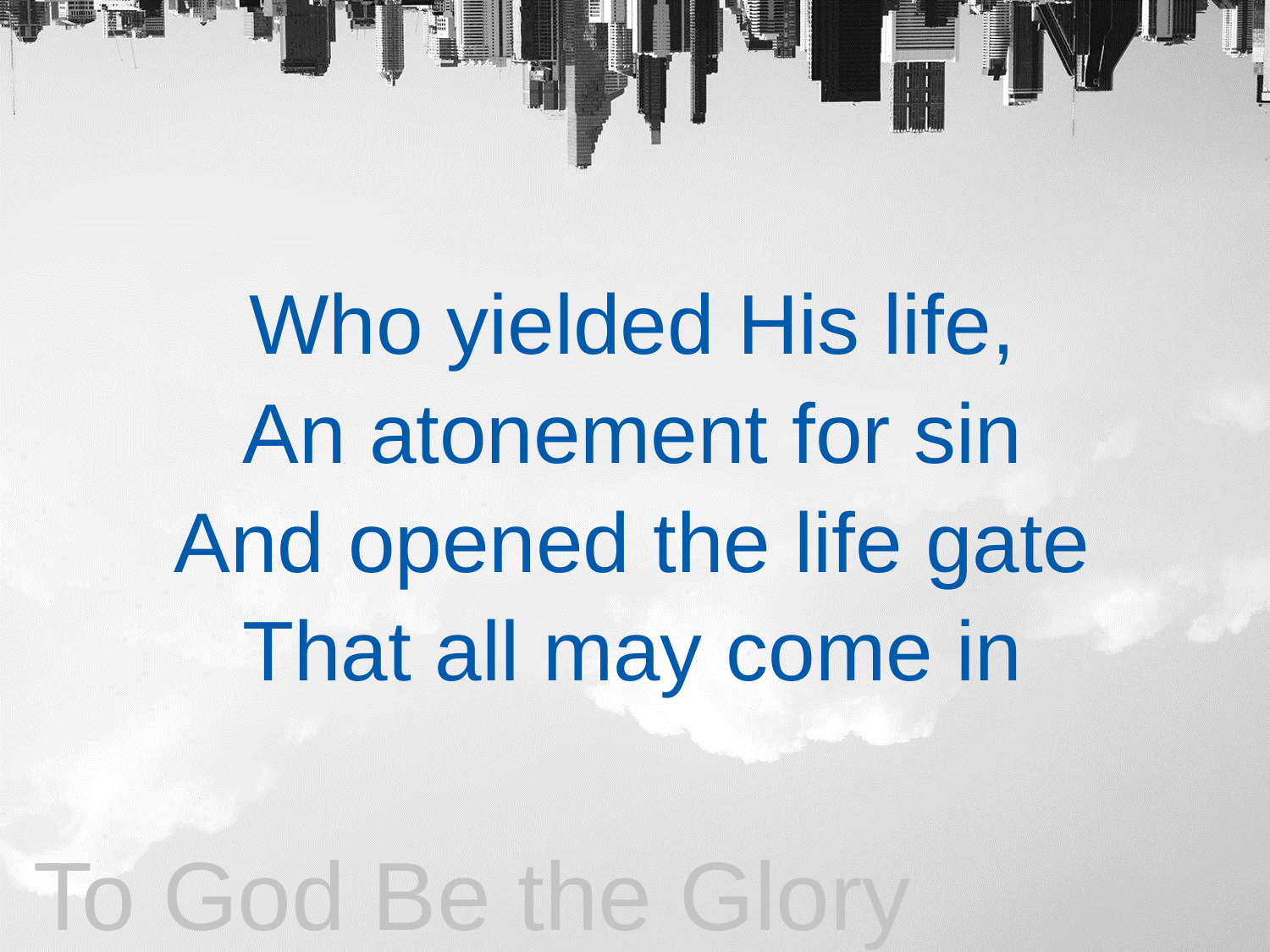

Who yielded His life,
An atonement for sin
And opened the life gate
That all may come in
To God Be the Glory